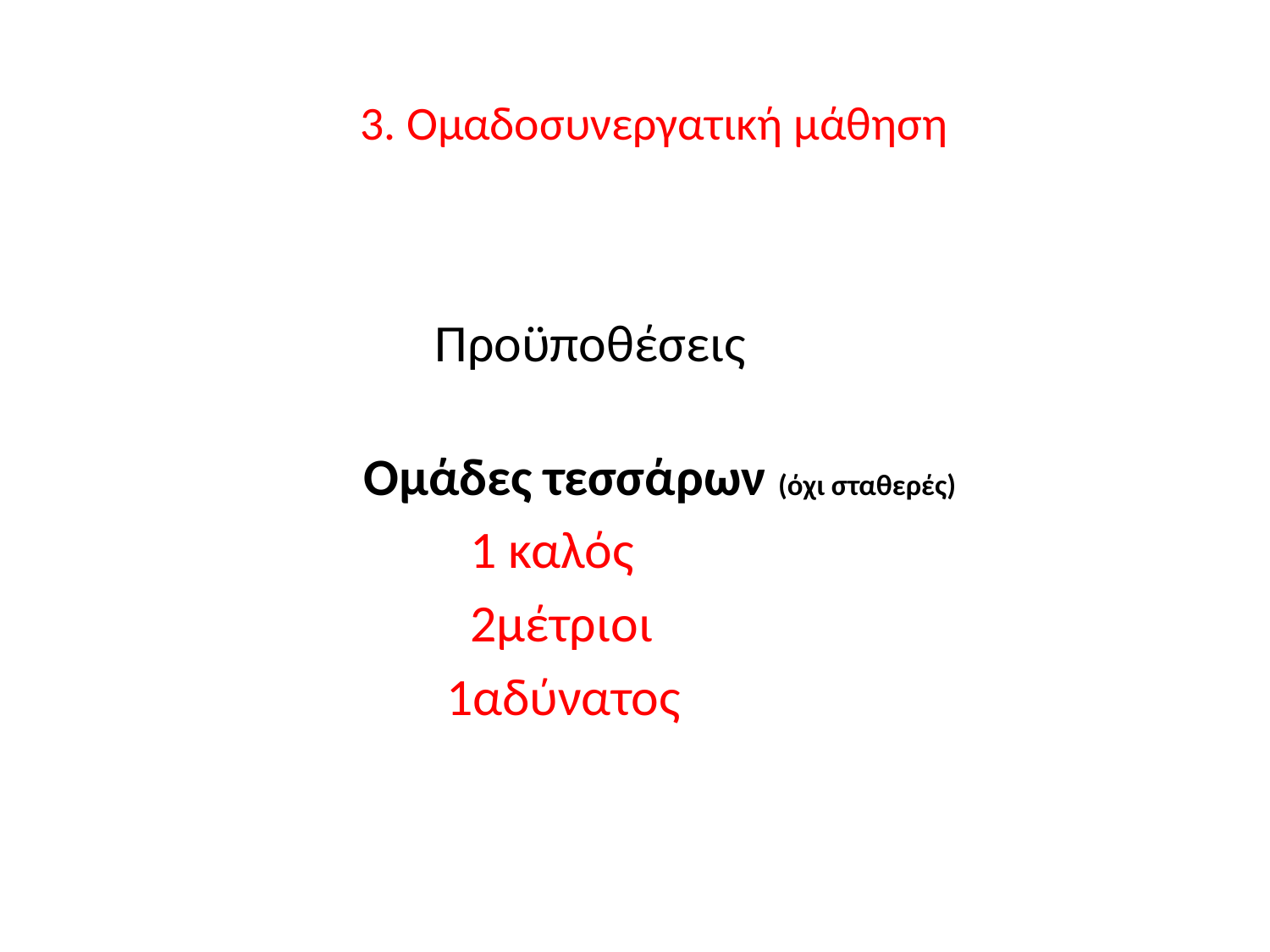

# 3. Ομαδοσυνεργατική μάθηση

                             Προϋποθέσεις

                       Ομάδες τεσσάρων (όχι σταθερές)
                                1 καλός
                                2μέτριοι
                              1αδύνατος